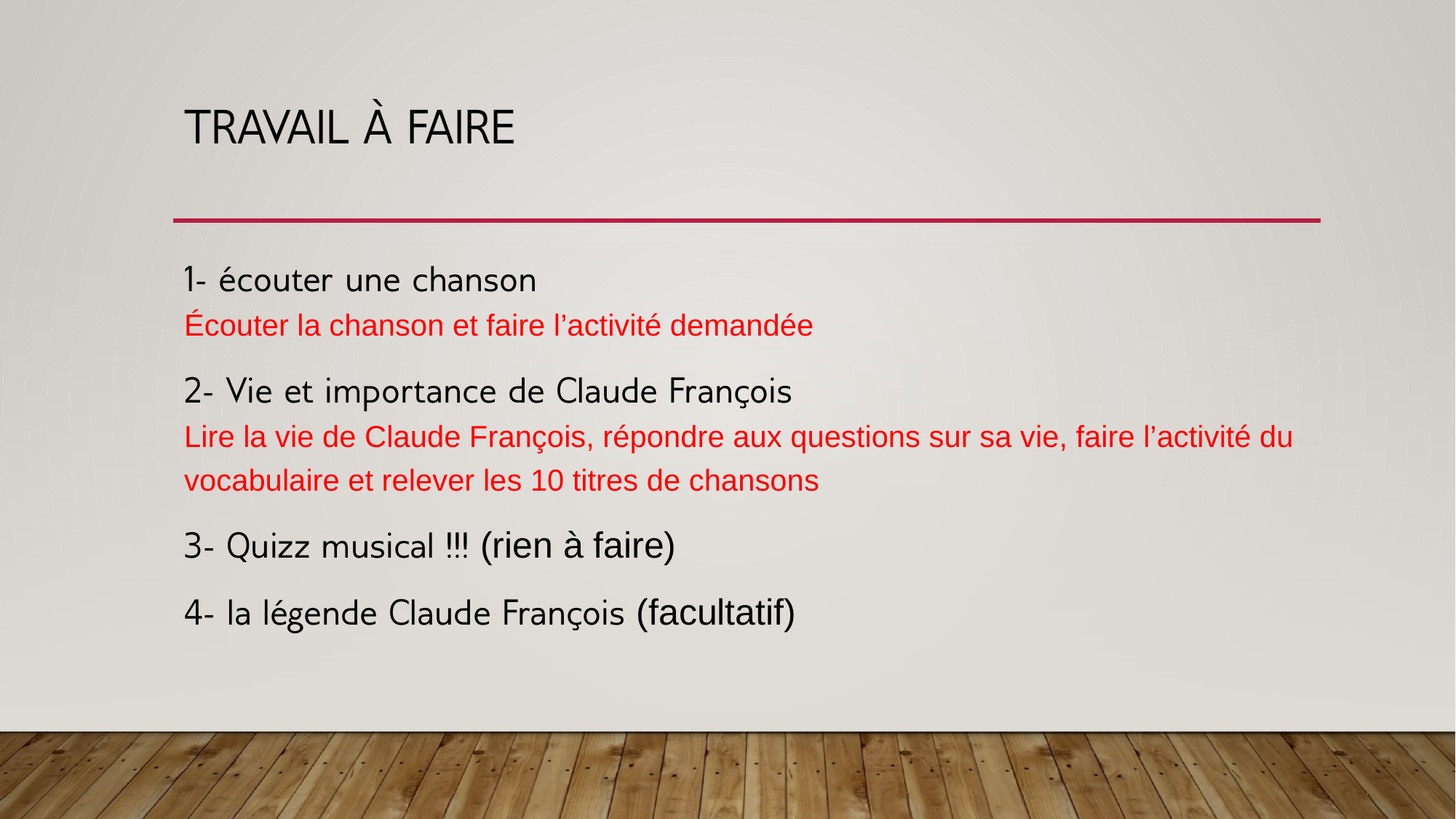

# Travail à faire
1- écouter une chanson
Écouter la chanson et faire l’activité demandée
2- Vie et importance de Claude François
Lire la vie de Claude François, répondre aux questions sur sa vie, faire l’activité du vocabulaire et relever les 10 titres de chansons
3- Quizz musical !!! (rien à faire)
4- la légende Claude François (facultatif)